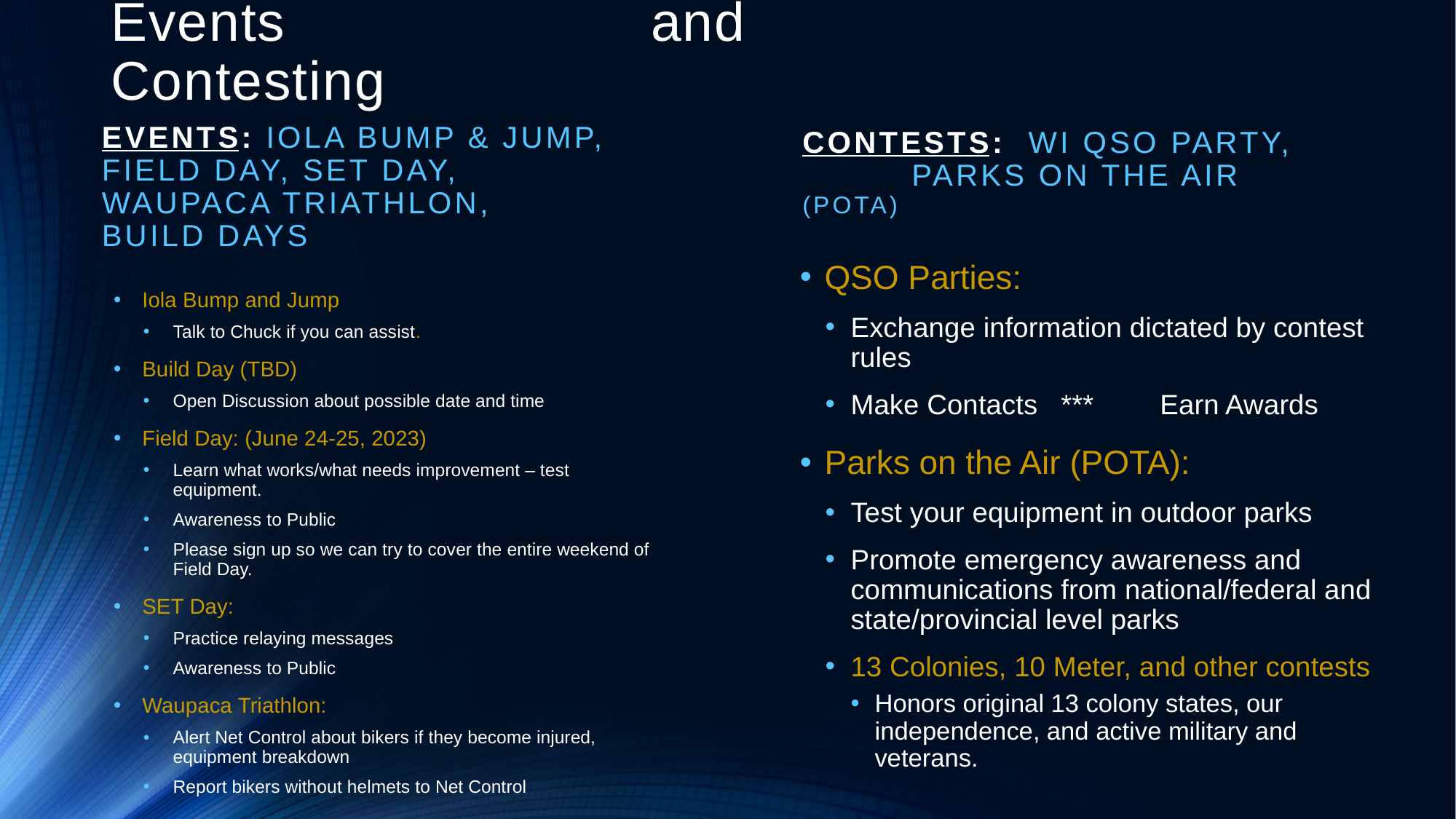

# Events                      and             Contesting
Contests:  WI QSO Party, 	Parks on the air (POTA)
Events: Iola Bump & Jump, Field Day, SET Day, Waupaca Triathlon, Build Days
QSO Parties:
Exchange information dictated by contest rules
Make Contacts   ***	 Earn Awards
Parks on the Air (POTA):
Test your equipment in outdoor parks
Promote emergency awareness and communications from national/federal and state/provincial level parks
13 Colonies, 10 Meter, and other contests
Honors original 13 colony states, our independence, and active military and veterans.

Iola Bump and Jump
Talk to Chuck if you can assist.
Build Day (TBD)
Open Discussion about possible date and time
Field Day: (June 24-25, 2023)
Learn what works/what needs improvement – test equipment.
Awareness to Public
Please sign up so we can try to cover the entire weekend of Field Day.
SET Day:
Practice relaying messages
Awareness to Public
Waupaca Triathlon:
Alert Net Control about bikers if they become injured, equipment breakdown
Report bikers without helmets to Net Control